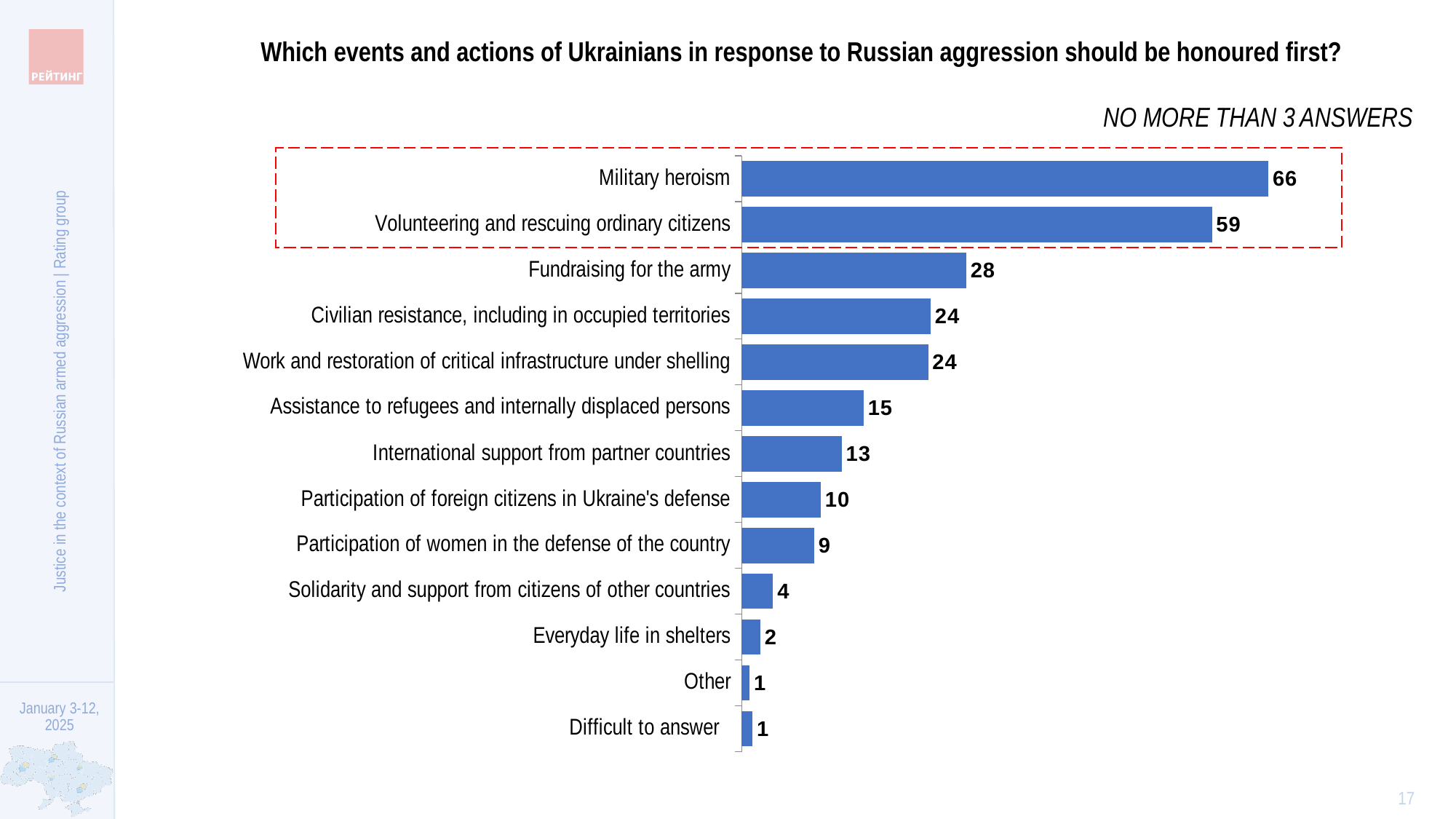

Which events and actions of Ukrainians in response to Russian aggression should be honoured first?

NO MORE THAN 3 ANSWERS

### Chart

| Category | Column1 |
|---|---|
| Military heroism | 66.4118644210878 |
| Volunteering and rescuing ordinary citizens | 59.2940980588484 |
| Fundraising for the army | 28.3208383251156 |
| Civilian resistance, including in occupied territories | 23.8509990777978 |
| Work and restoration of critical infrastructure under shelling | 23.5263464263279 |
| Assistance to refugees and internally displaced persons | 15.4065311714034 |
| International support from partner countries | 12.6254792089017 |
| Participation of foreign citizens in Ukraine's defense | 9.99146600269693 |
| Participation of women in the defense of the country | 9.16112463723106 |
| Solidarity and support from citizens of other countries | 3.97472997429173 |
| Everyday life in shelters | 2.37326884975187 |
| Other | 1.02606505487583 |
| Difficult to answer   | 1.40121156456784 |
Justice in the context of Russian armed aggression | Rating group
17